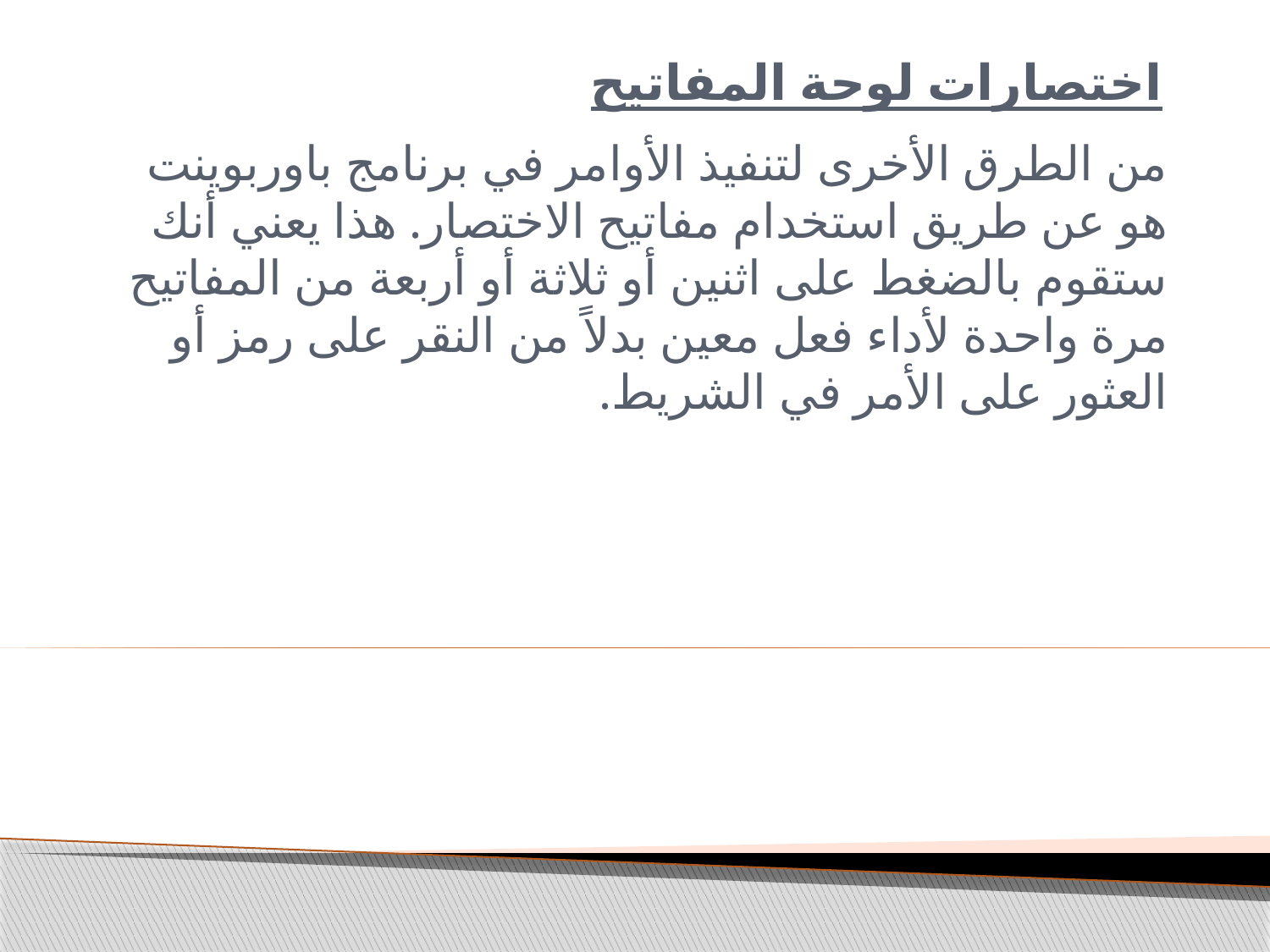

# اختصارات لوحة المفاتيح
من الطرق الأخرى لتنفيذ الأوامر في برنامج باوربوينت هو عن طريق استخدام مفاتيح الاختصار. هذا يعني أنك ستقوم بالضغط على اثنين أو ثلاثة أو أربعة من المفاتيح مرة واحدة لأداء فعل معين بدلاً من النقر على رمز أو العثور على الأمر في الشريط.